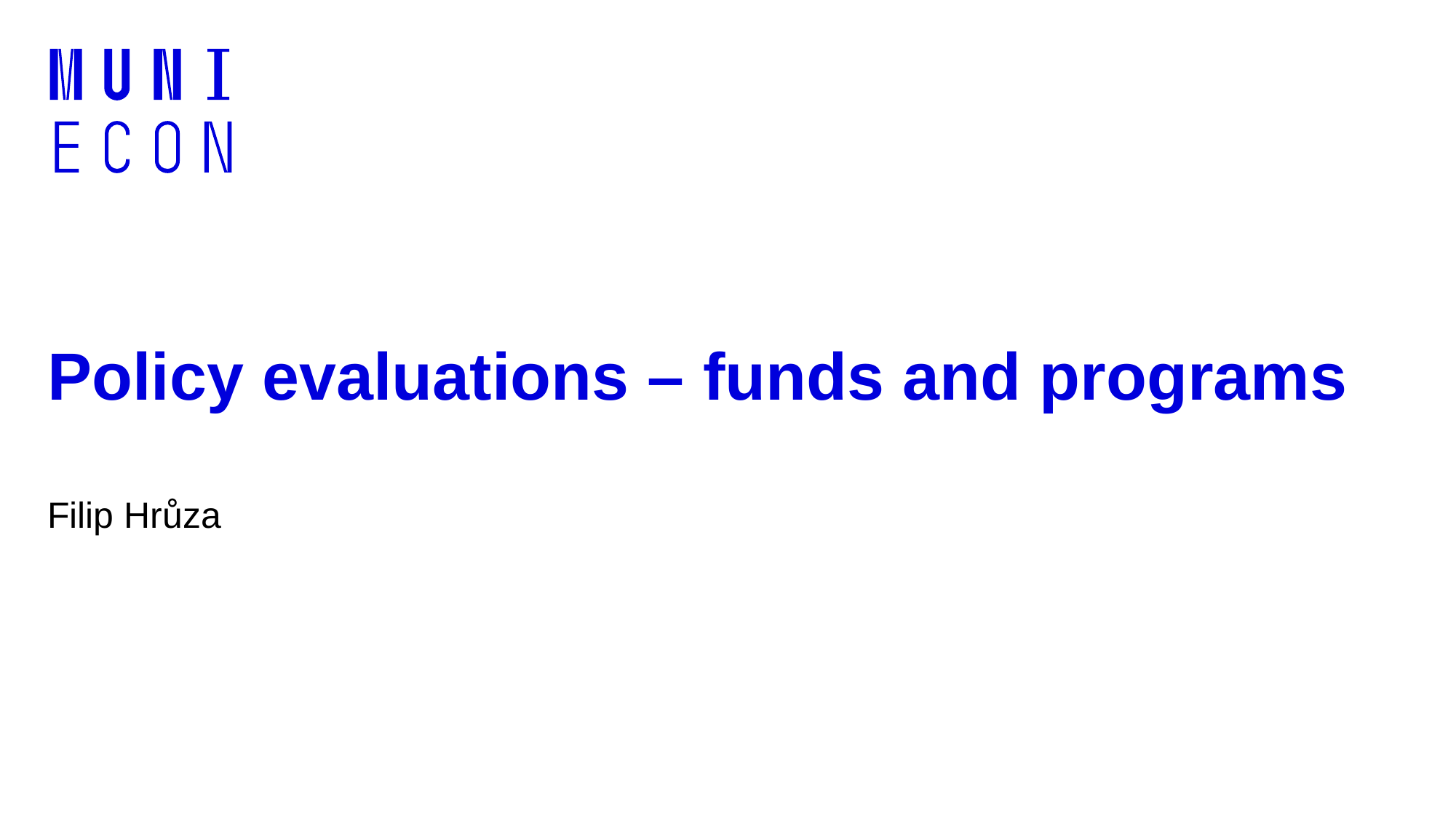

# Policy evaluations – funds and programs
Filip Hrůza